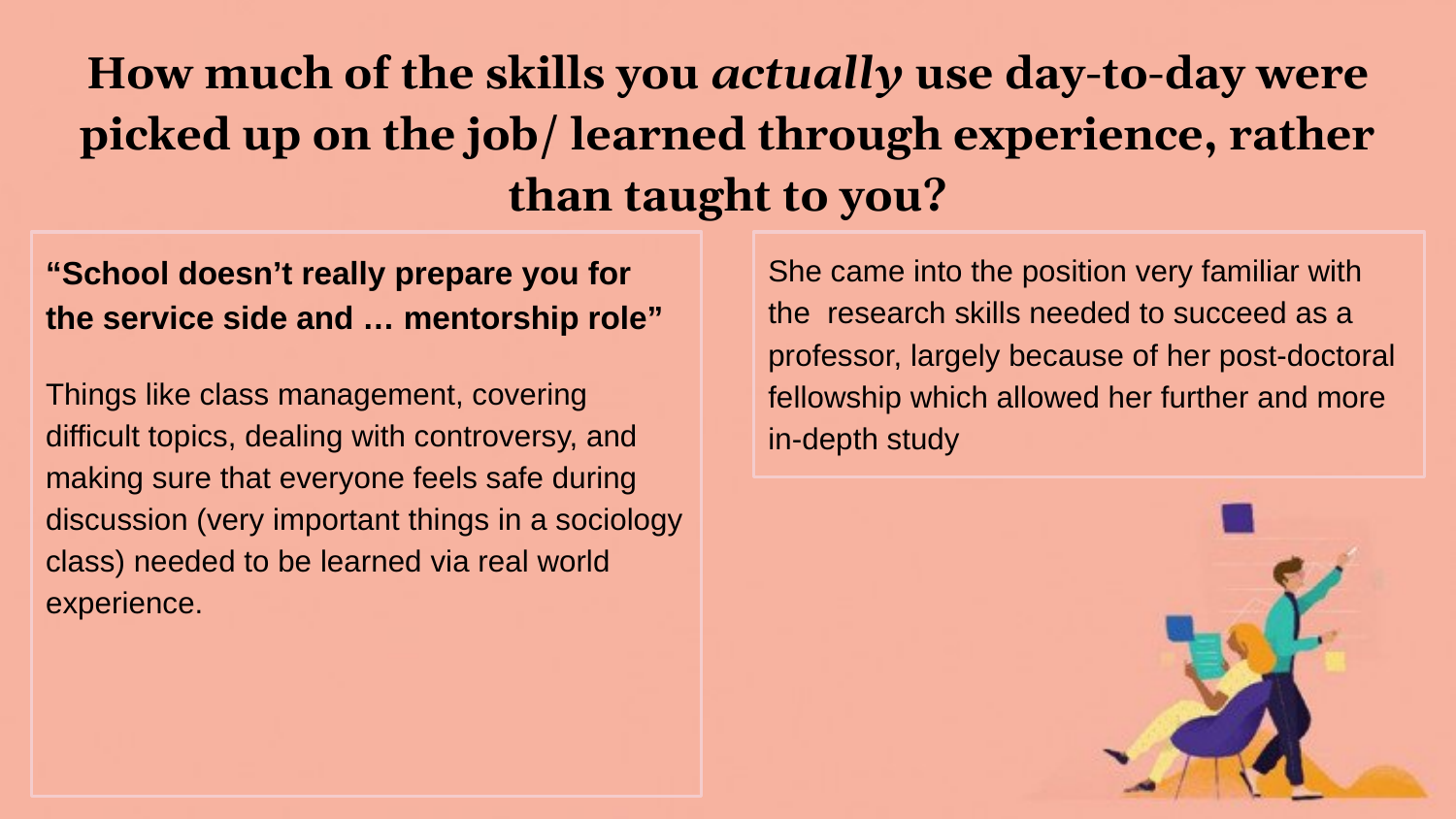

# How much of the skills you actually use day-to-day were picked up on the job/ learned through experience, rather than taught to you?
“School doesn’t really prepare you for the service side and … mentorship role”

Things like class management, covering difficult topics, dealing with controversy, and making sure that everyone feels safe during discussion (very important things in a sociology class) needed to be learned via real world experience.
She came into the position very familiar with the  research skills needed to succeed as a professor, largely because of her post-doctoral fellowship which allowed her further and more in-depth study